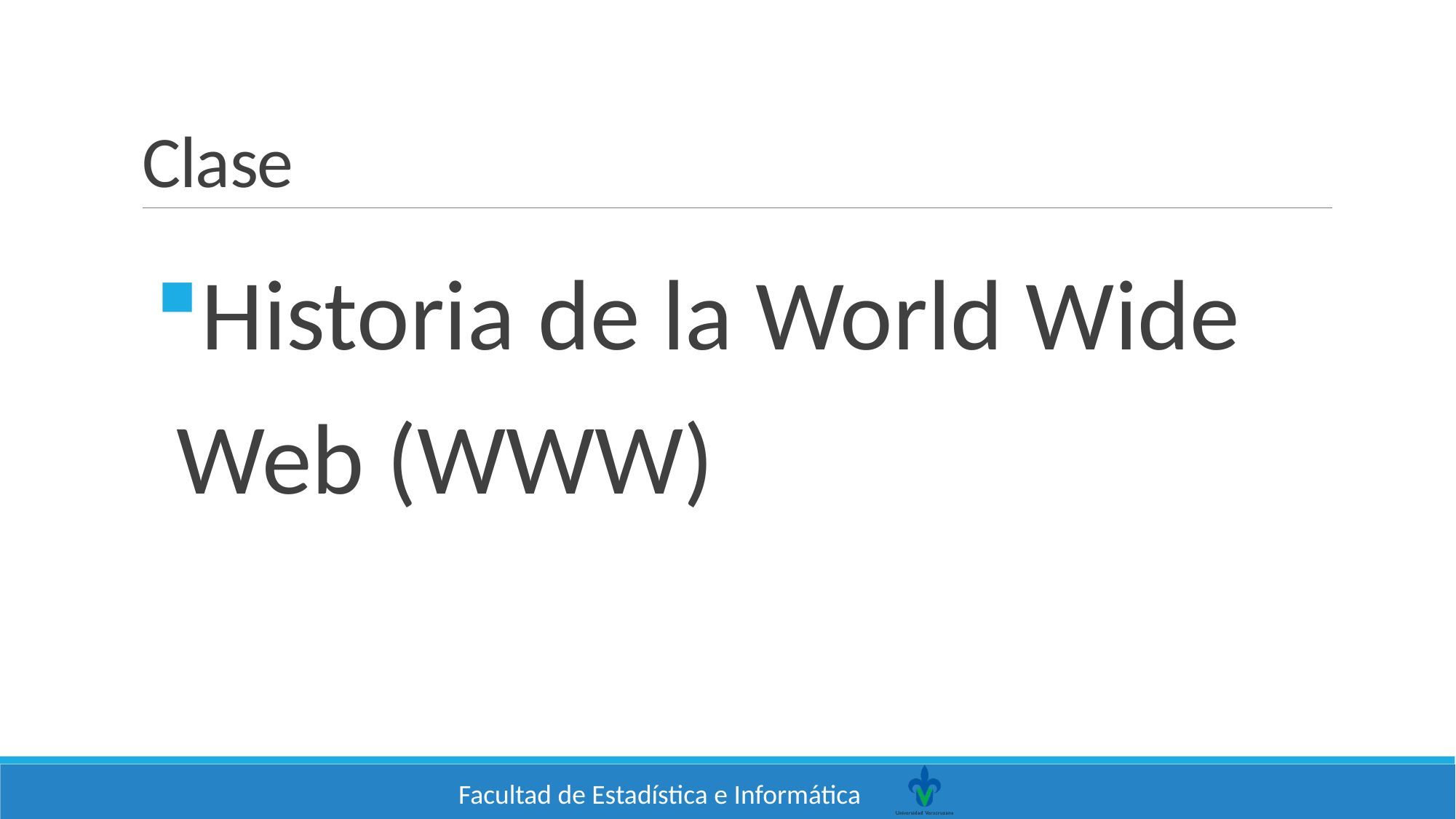

# Clase
Historia de la World Wide Web (WWW)